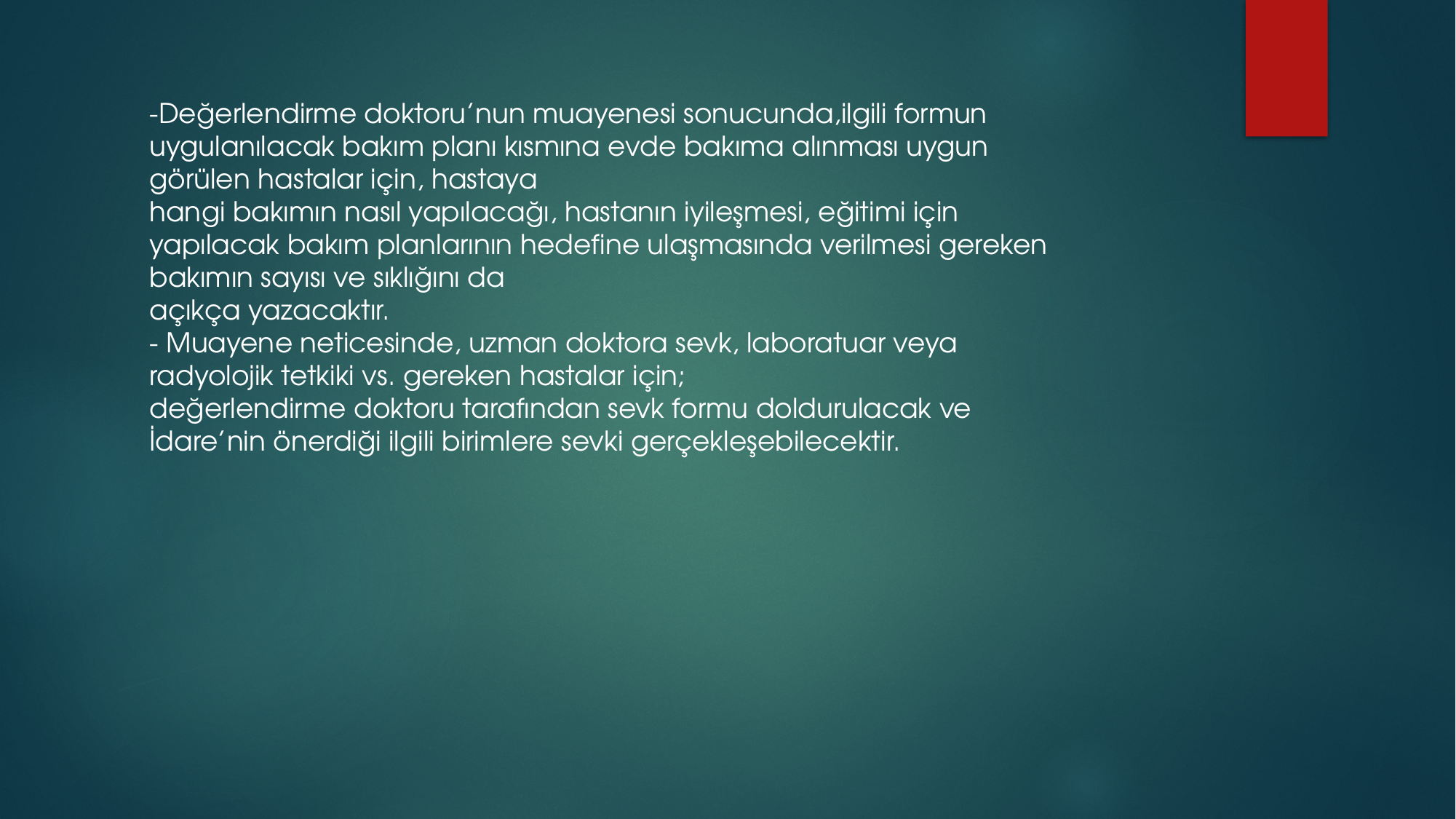

-Değerlendirme doktoru’nun muayenesi sonucunda,ilgili formun uygulanılacak bakım planı kısmına evde bakıma alınması uygun görülen hastalar için, hastaya
hangi bakımın nasıl yapılacağı, hastanın iyileşmesi, eğitimi için yapılacak bakım planlarının hedefine ulaşmasında verilmesi gereken bakımın sayısı ve sıklığını da
açıkça yazacaktır.
- Muayene neticesinde, uzman doktora sevk, laboratuar veya radyolojik tetkiki vs. gereken hastalar için;
değerlendirme doktoru tarafından sevk formu doldurulacak ve İdare’nin önerdiği ilgili birimlere sevki gerçekleşebilecektir.